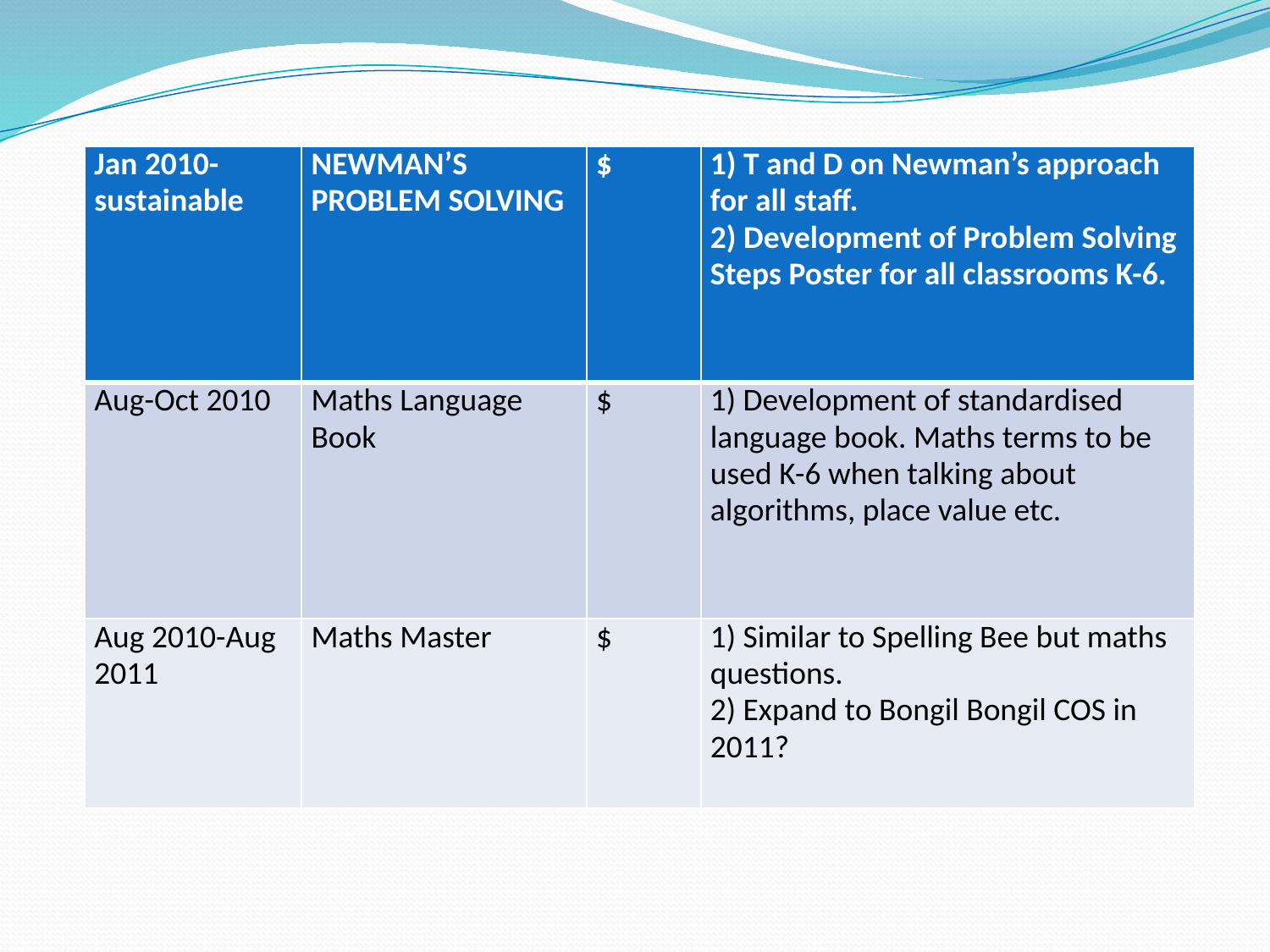

| Jan 2010- sustainable | NEWMAN’S PROBLEM SOLVING | $ | 1) T and D on Newman’s approach for all staff. 2) Development of Problem Solving Steps Poster for all classrooms K-6. |
| --- | --- | --- | --- |
| Aug-Oct 2010 | Maths Language Book | $ | 1) Development of standardised language book. Maths terms to be used K-6 when talking about algorithms, place value etc. |
| Aug 2010-Aug 2011 | Maths Master | $ | 1) Similar to Spelling Bee but maths questions. 2) Expand to Bongil Bongil COS in 2011? |